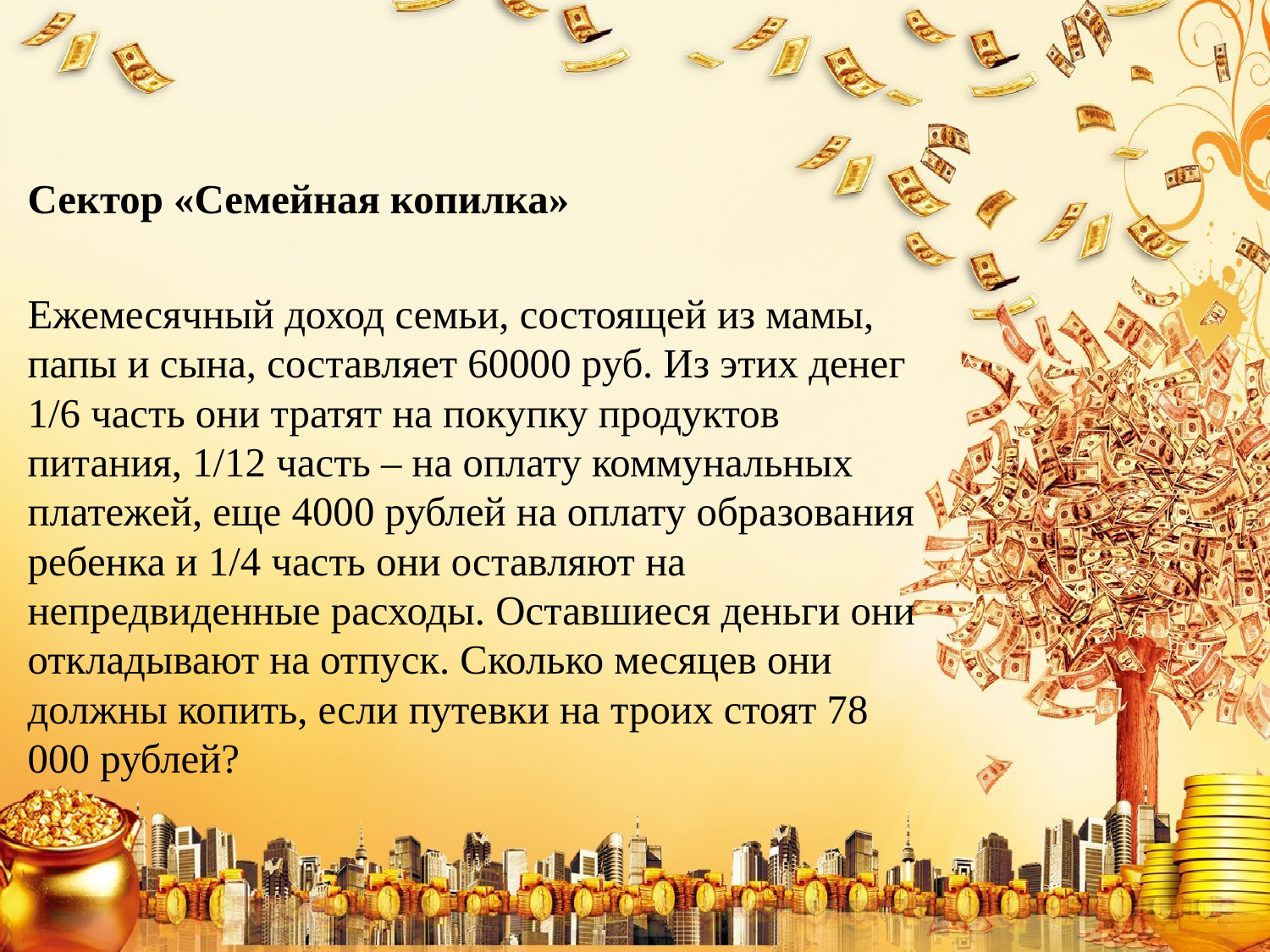

Сектор «Семейная копилка»

Ежемесячный доход семьи, состоящей из мамы, папы и сына, составляет 60000 руб. Из этих денег 1/6 часть они тратят на покупку продуктов питания, 1/12 часть – на оплату коммунальных платежей, еще 4000 рублей на оплату образования ребенка и 1/4 часть они оставляют на непредвиденные расходы. Оставшиеся деньги они откладывают на отпуск. Сколько месяцев они должны копить, если путевки на троих стоят 78 000 рублей?